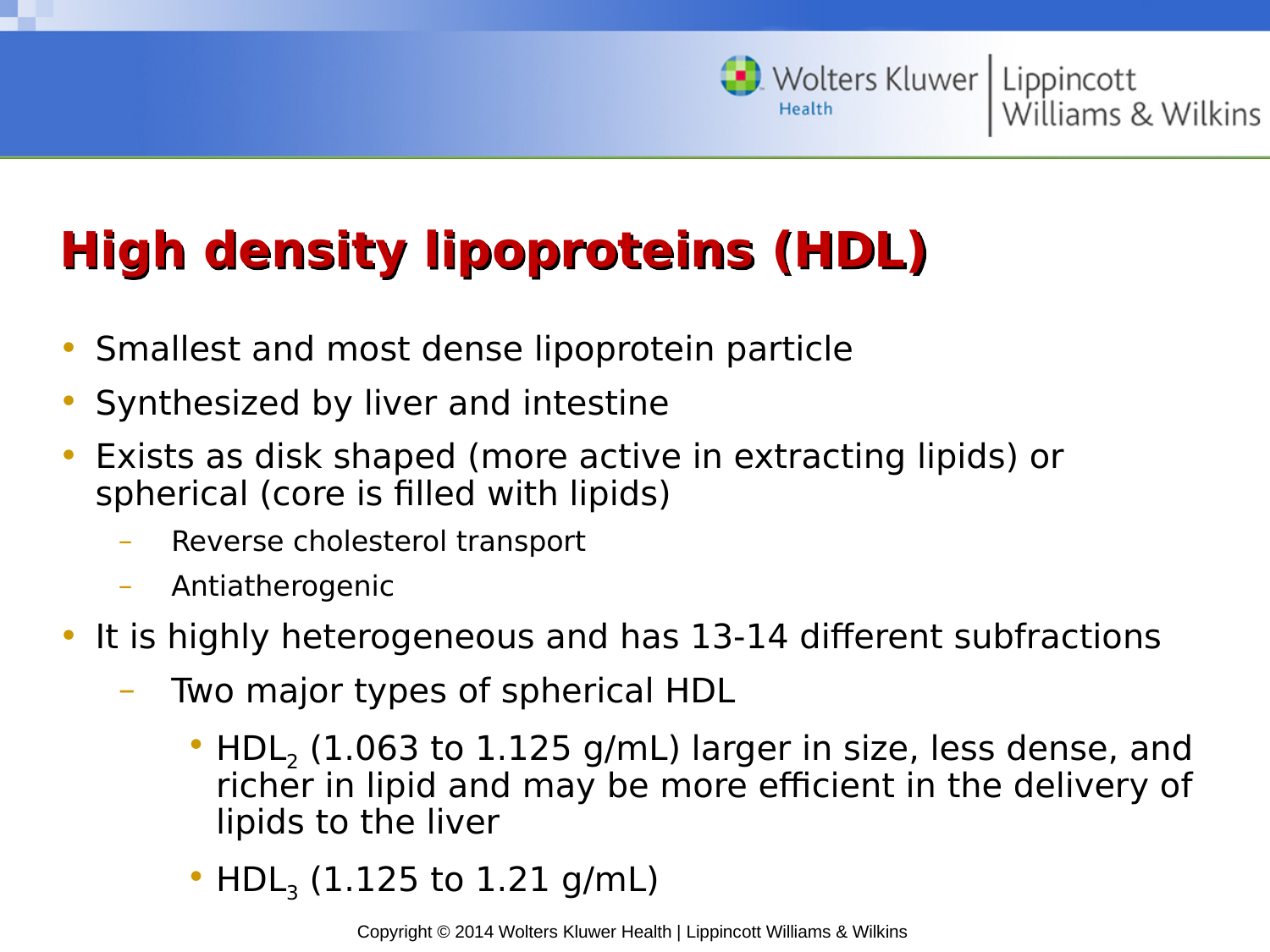

# High density lipoproteins (HDL)
Smallest and most dense lipoprotein particle
Synthesized by liver and intestine
Exists as disk shaped (more active in extracting lipids) or spherical (core is filled with lipids)
Reverse cholesterol transport
Antiatherogenic
It is highly heterogeneous and has 13-14 different subfractions
Two major types of spherical HDL
HDL2 (1.063 to 1.125 g/mL) larger in size, less dense, and richer in lipid and may be more efficient in the delivery of lipids to the liver
HDL3 (1.125 to 1.21 g/mL)